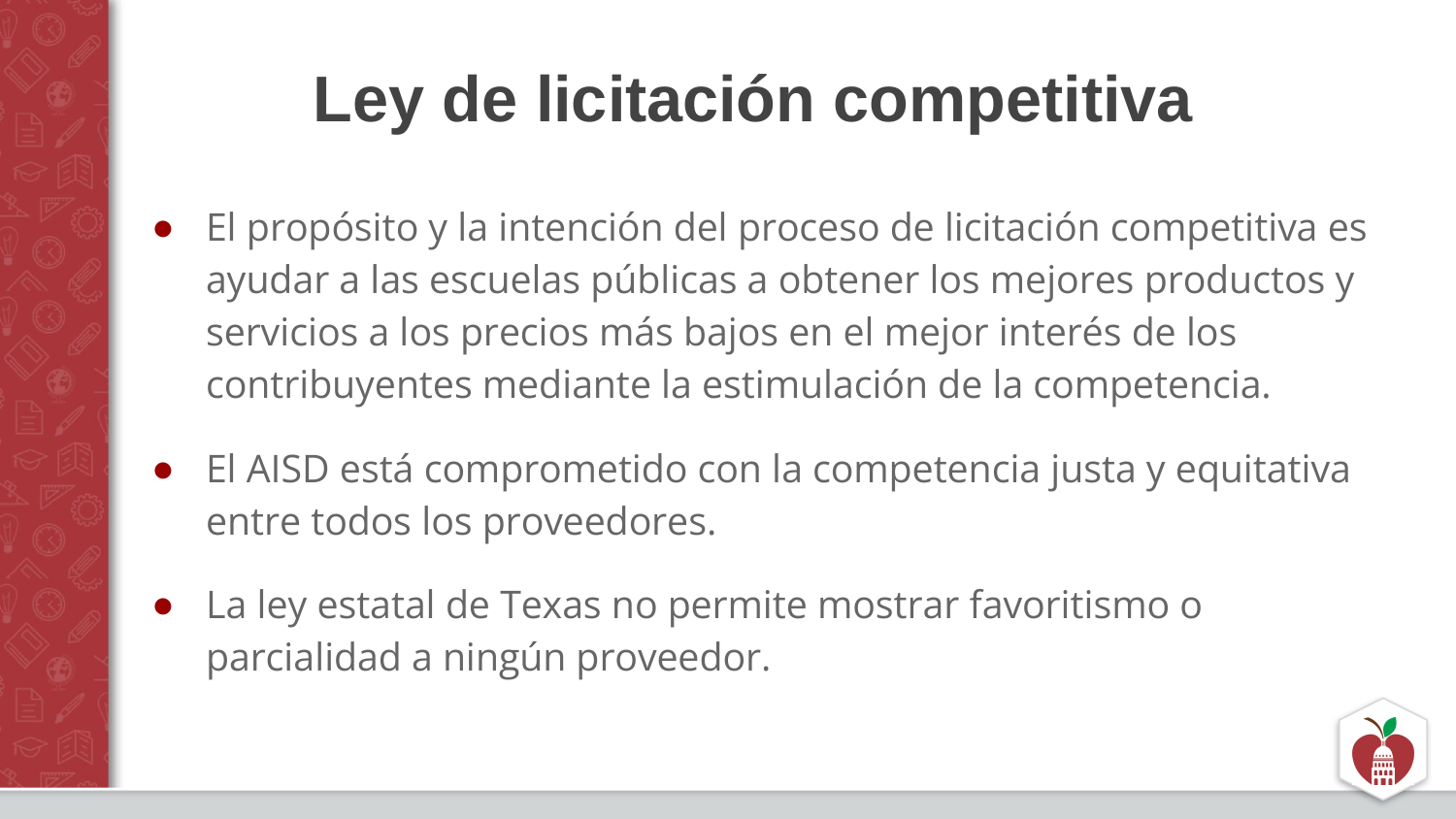

# Ley de licitación competitiva

El propósito y la intención del proceso de licitación competitiva es ayudar a las escuelas públicas a obtener los mejores productos y servicios a los precios más bajos en el mejor interés de los contribuyentes mediante la estimulación de la competencia.

El AISD está comprometido con la competencia justa y equitativa entre todos los proveedores.

La ley estatal de Texas no permite mostrar favoritismo o parcialidad a ningún proveedor.